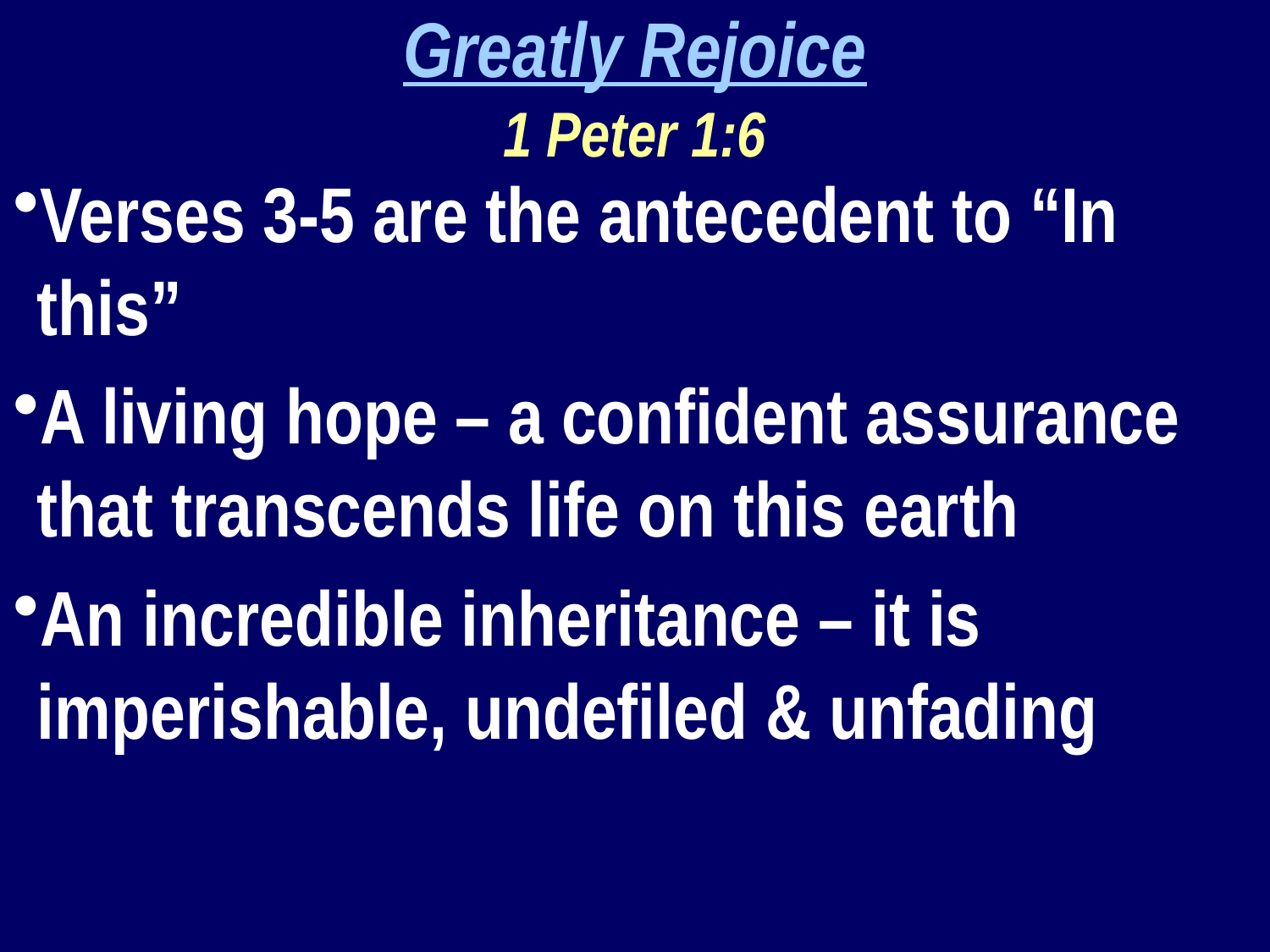

Greatly Rejoice
1 Peter 1:6
Verses 3-5 are the antecedent to “In this”
A living hope – a confident assurance that transcends life on this earth
An incredible inheritance – it is imperishable, undefiled & unfading